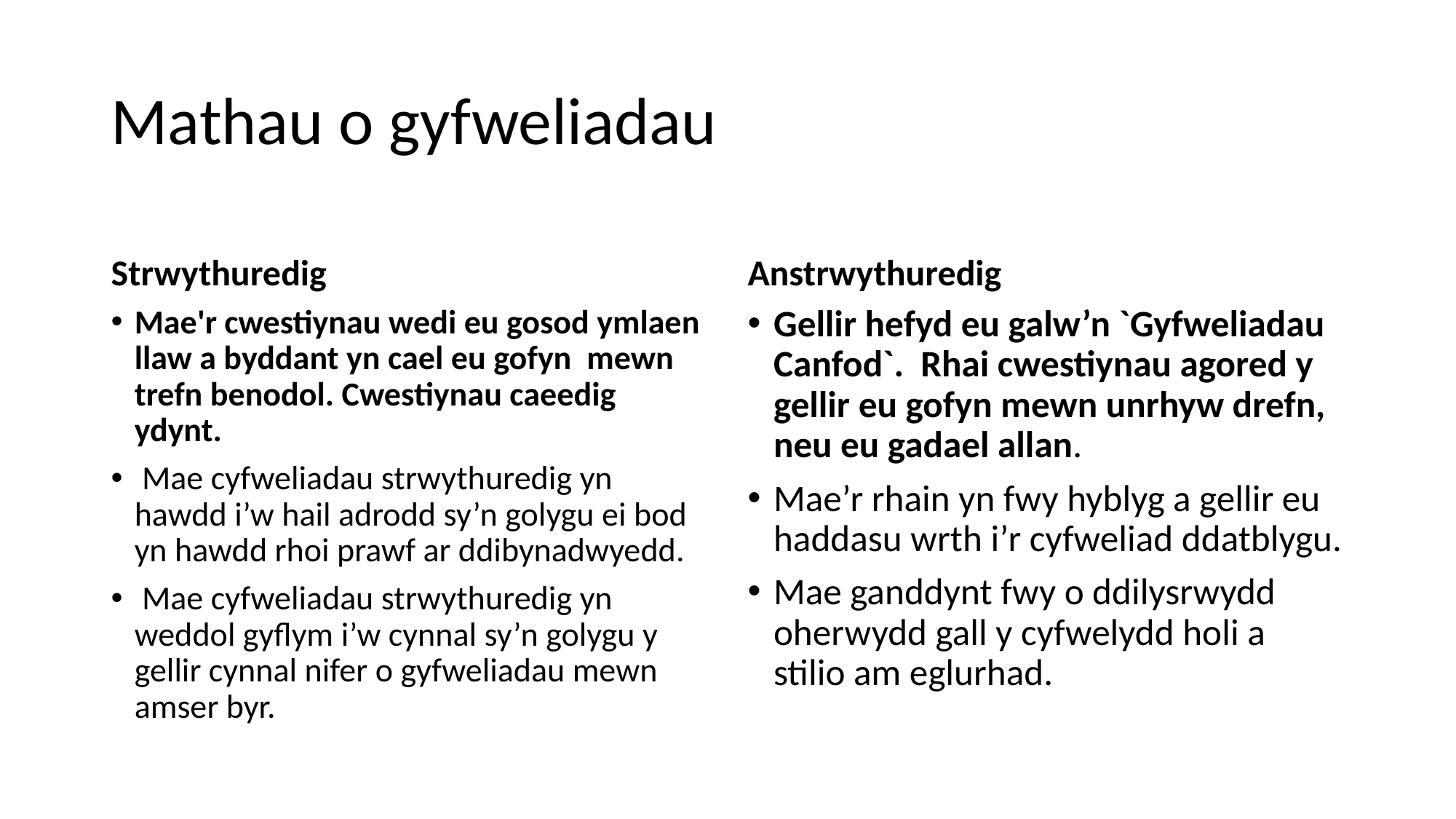

# Mathau o gyfweliadau
Strwythuredig
Anstrwythuredig
Mae'r cwestiynau wedi eu gosod ymlaen llaw a byddant yn cael eu gofyn  mewn trefn benodol. Cwestiynau caeedig ydynt.
 Mae cyfweliadau strwythuredig yn hawdd i’w hail adrodd sy’n golygu ei bod yn hawdd rhoi prawf ar ddibynadwyedd.
 Mae cyfweliadau strwythuredig yn weddol gyflym i’w cynnal sy’n golygu y gellir cynnal nifer o gyfweliadau mewn amser byr.
Gellir hefyd eu galw’n `Gyfweliadau Canfod`.  Rhai cwestiynau agored y gellir eu gofyn mewn unrhyw drefn, neu eu gadael allan.
Mae’r rhain yn fwy hyblyg a gellir eu haddasu wrth i’r cyfweliad ddatblygu.
Mae ganddynt fwy o ddilysrwydd oherwydd gall y cyfwelydd holi a stilio am eglurhad.